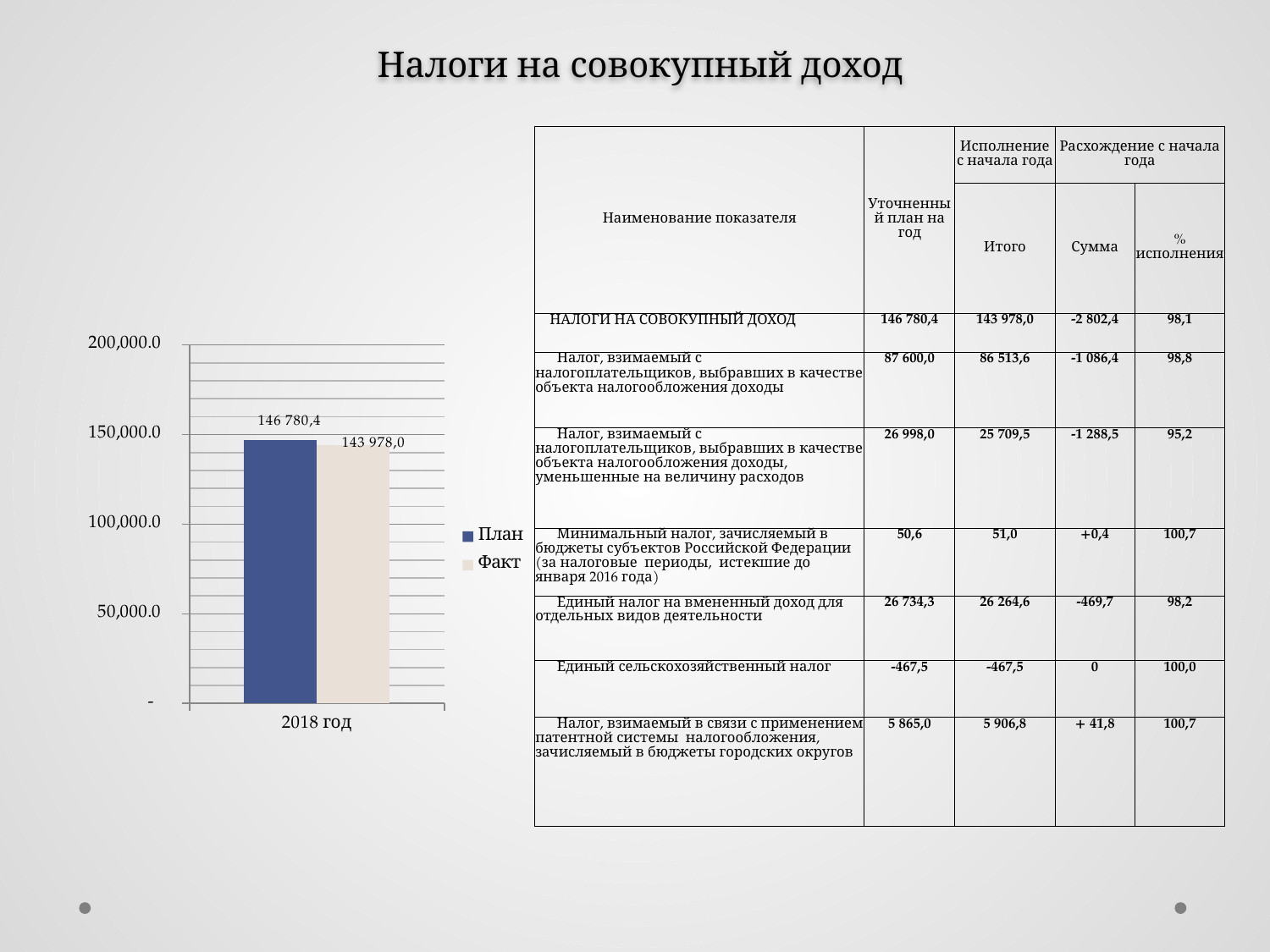

Налоги на совокупный доход
| Наименование показателя | Уточненный план на год | Исполнение с начала года | Расхождение с начала года |  |
| --- | --- | --- | --- | --- |
|  |  | Итого | Сумма | % исполнения |
| НАЛОГИ НА СОВОКУПНЫЙ ДОХОД | 146 780,4 | 143 978,0 | -2 802,4 | 98,1 |
| Налог, взимаемый с налогоплательщиков, выбравших в качестве объекта налогообложения доходы | 87 600,0 | 86 513,6 | -1 086,4 | 98,8 |
| Налог, взимаемый с налогоплательщиков, выбравших в качестве объекта налогообложения доходы, уменьшенные на величину расходов | 26 998,0 | 25 709,5 | -1 288,5 | 95,2 |
| Минимальный налог, зачисляемый в бюджеты субъектов Российской Федерации (за налоговые периоды, истекшие до января 2016 года) | 50,6 | 51,0 | +0,4 | 100,7 |
| Единый налог на вмененный доход для отдельных видов деятельности | 26 734,3 | 26 264,6 | -469,7 | 98,2 |
| Единый сельскохозяйственный налог | -467,5 | -467,5 | 0 | 100,0 |
| Налог, взимаемый в связи с применением патентной системы налогообложения, зачисляемый в бюджеты городских округов | 5 865,0 | 5 906,8 | + 41,8 | 100,7 |

### Chart

| Category | План | Факт |
|---|---|---|
| 2018 год | 146780.4 | 143978.0 |